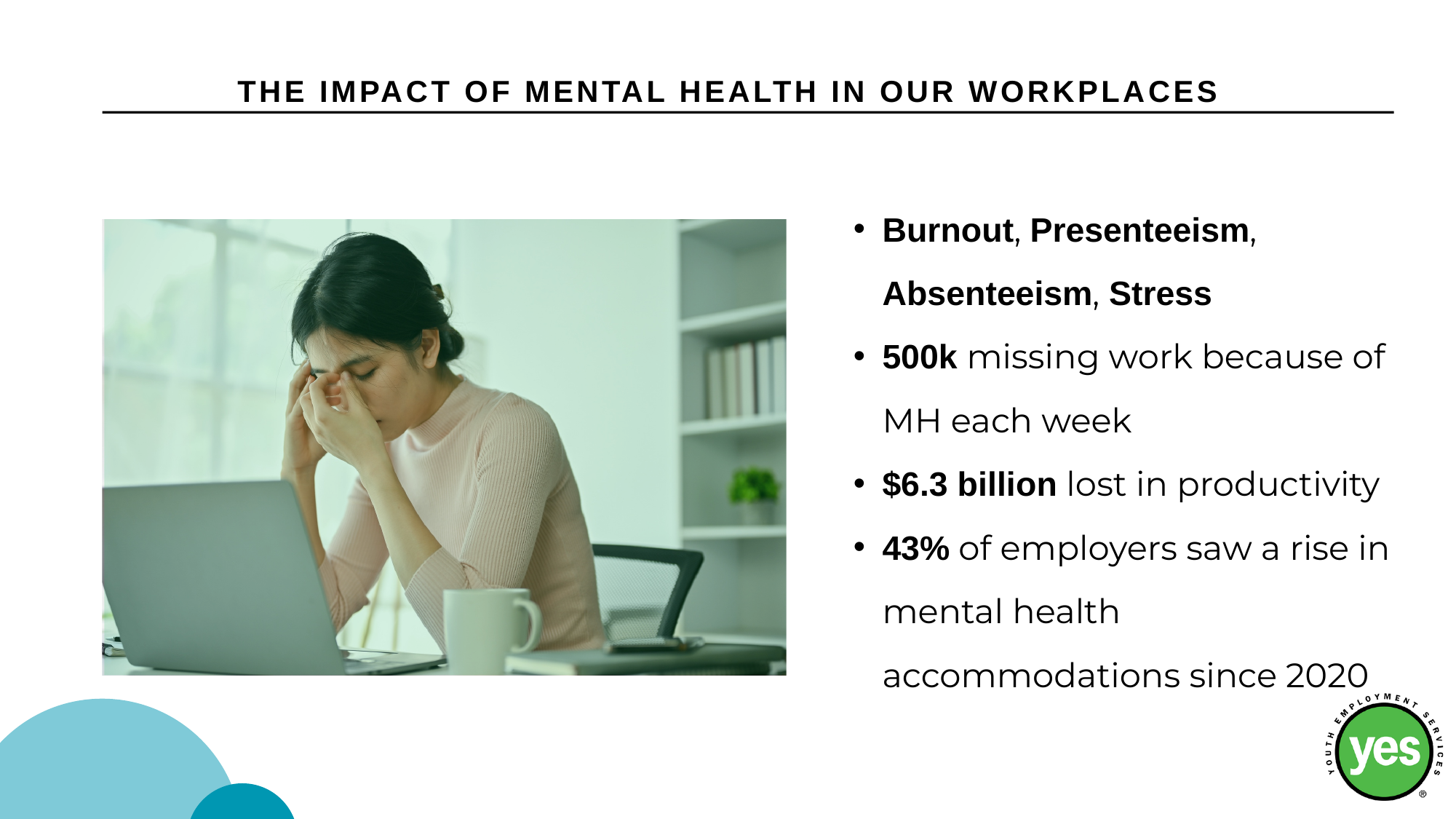

THE IMPACT OF MENTAL HEALTH IN OUR WORKPLACES

Burnout, Presenteeism, Absenteeism, Stress
500k missing work because of MH each week
$6.3 billion lost in productivity
43% of employers saw a rise in mental health accommodations since 2020